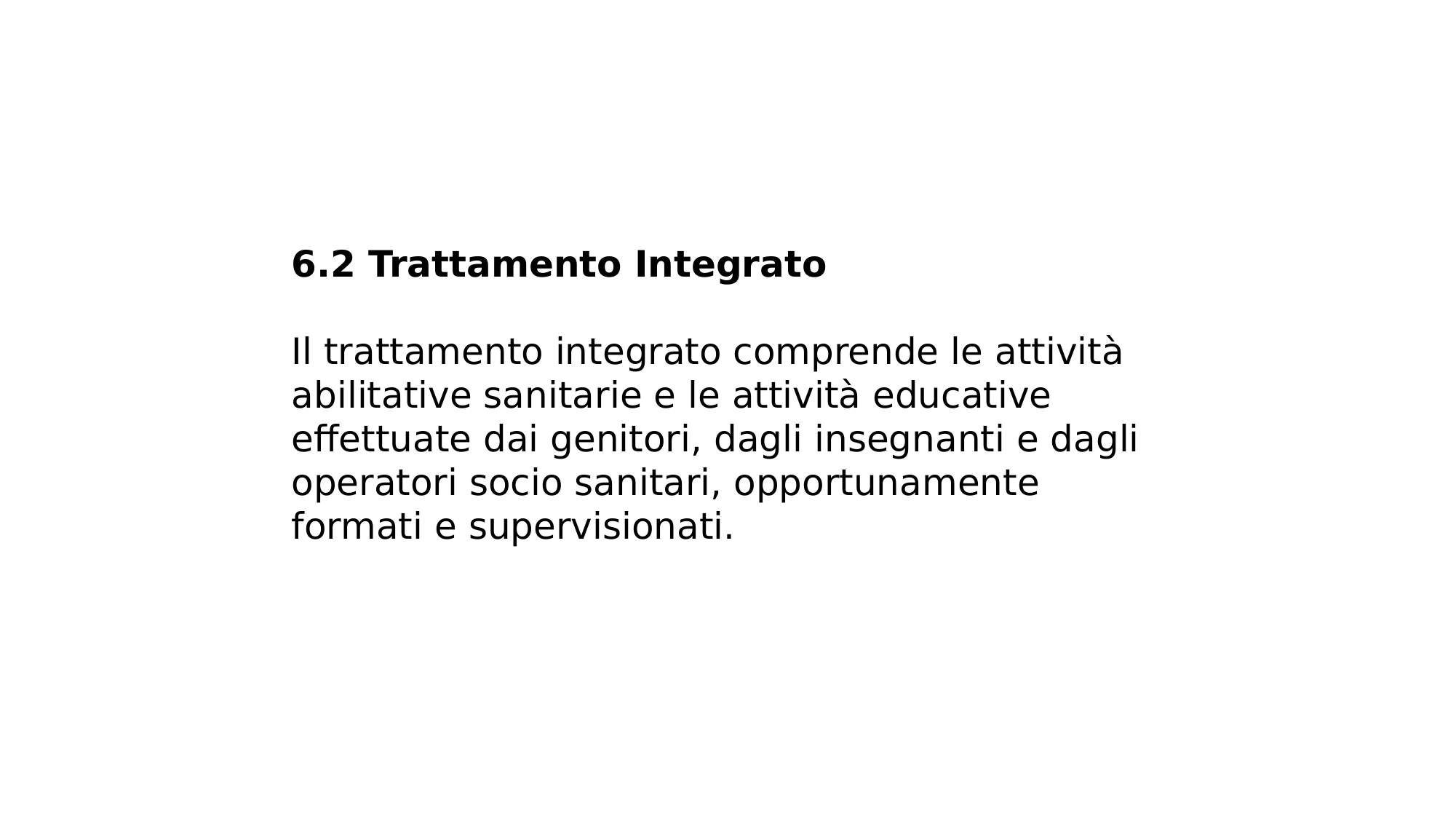

6.2 Trattamento Integrato

Il trattamento integrato comprende le attività abilitative sanitarie e le attività educative effettuate dai genitori, dagli insegnanti e dagli operatori socio sanitari, opportunamente formati e supervisionati.